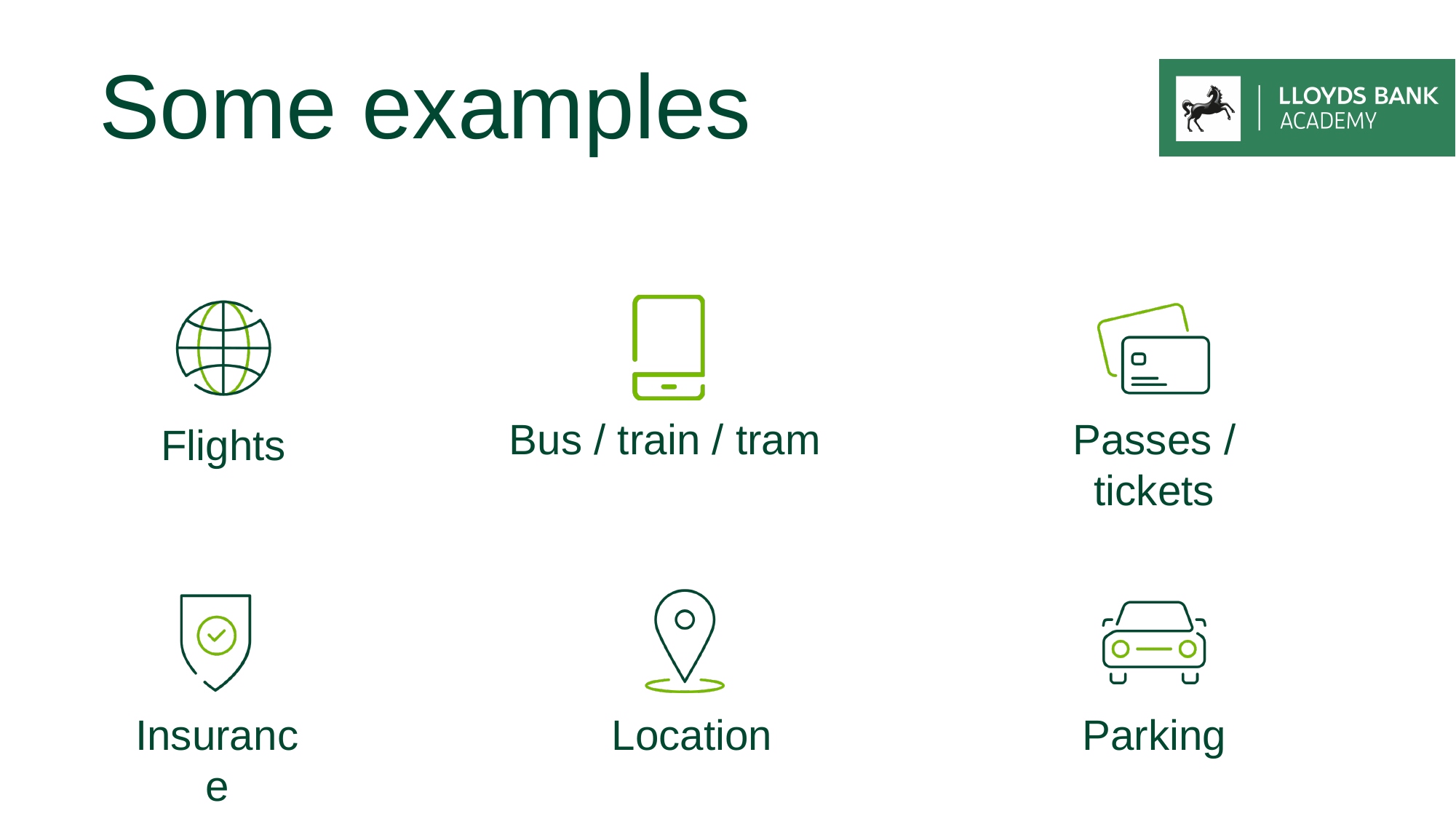

Some examples

Bus / train / tram
Passes / tickets
Flights

Insurance
Location
Parking